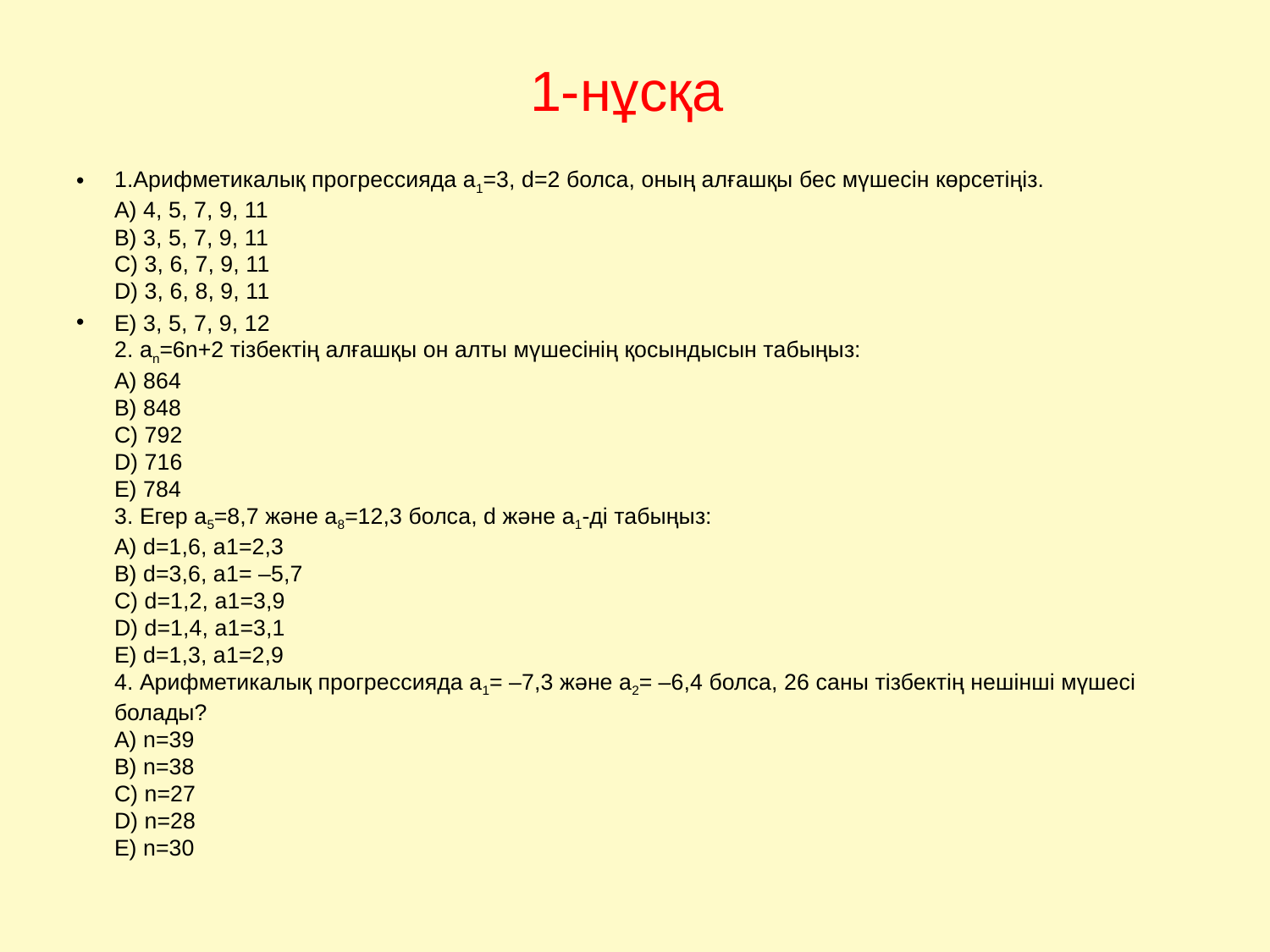

# 1-нұсқа
1.Арифметикалық прогрессияда а1=3, d=2 болса, оның алғашқы бес мүшесін көрсетіңіз.
A) 4, 5, 7, 9, 11
B) 3, 5, 7, 9, 11
C) 3, 6, 7, 9, 11
D) 3, 6, 8, 9, 11
E) 3, 5, 7, 9, 12
2. an=6n+2 тізбектің алғашқы он алты мүшесінің қосындысын табыңыз:
A) 864
B) 848
C) 792
D) 716
E) 784
3. Егер а5=8,7 және а8=12,3 болса, d және а1-ді табыңыз:
A) d=1,6, a1=2,3
B) d=3,6, a1= –5,7
C) d=1,2, a1=3,9
D) d=1,4, a1=3,1
E) d=1,3, a1=2,9
4. Арифметикалық прогрессияда а1= –7,3 және а2= –6,4 болса, 26 саны тізбектің нешінші мүшесі болады?
A) n=39
B) n=38
C) n=27
D) n=28
E) n=30